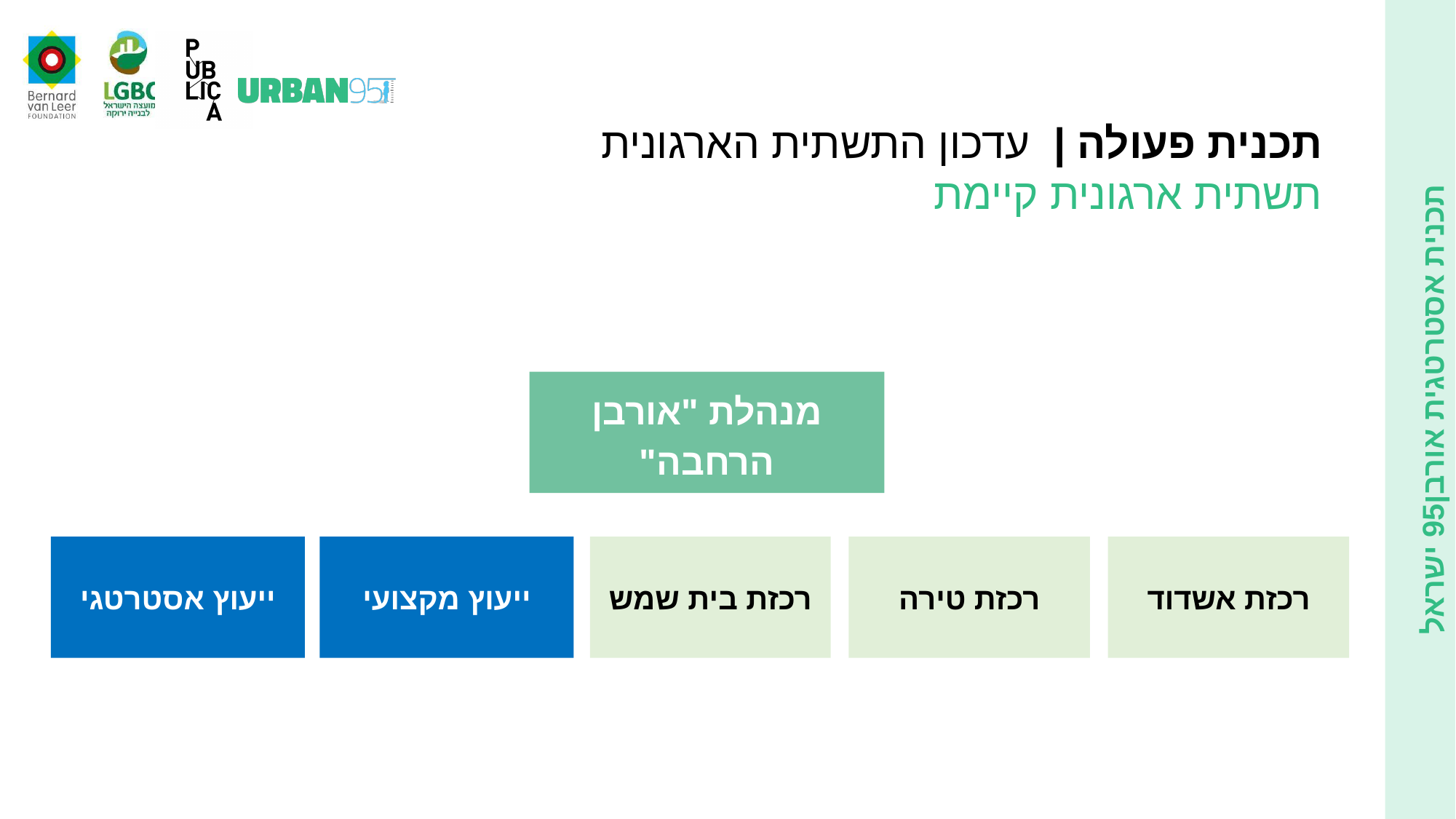

תכנית פעולה |  עדכון התשתית הארגונית
תשתית ארגונית קיימת
מנהלת "אורבן הרחבה"
רכזת טירה
ייעוץ אסטרטגי
ייעוץ מקצועי
רכזת בית שמש
רכזת אשדוד